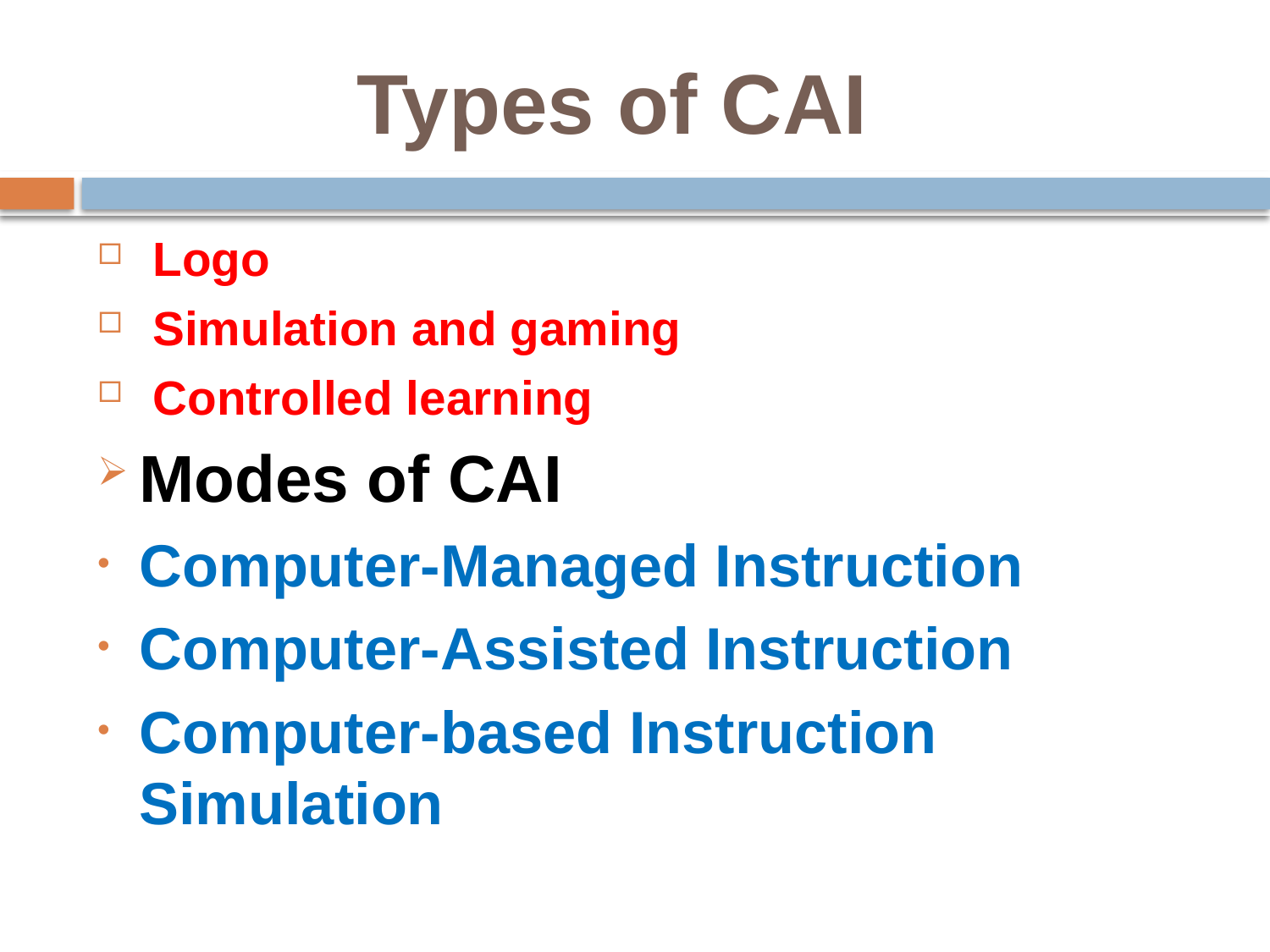

# Types of CAI
 Logo
 Simulation and gaming
 Controlled learning
Modes of CAI
Computer-Managed Instruction
Computer-Assisted Instruction
Computer-based Instruction Simulation